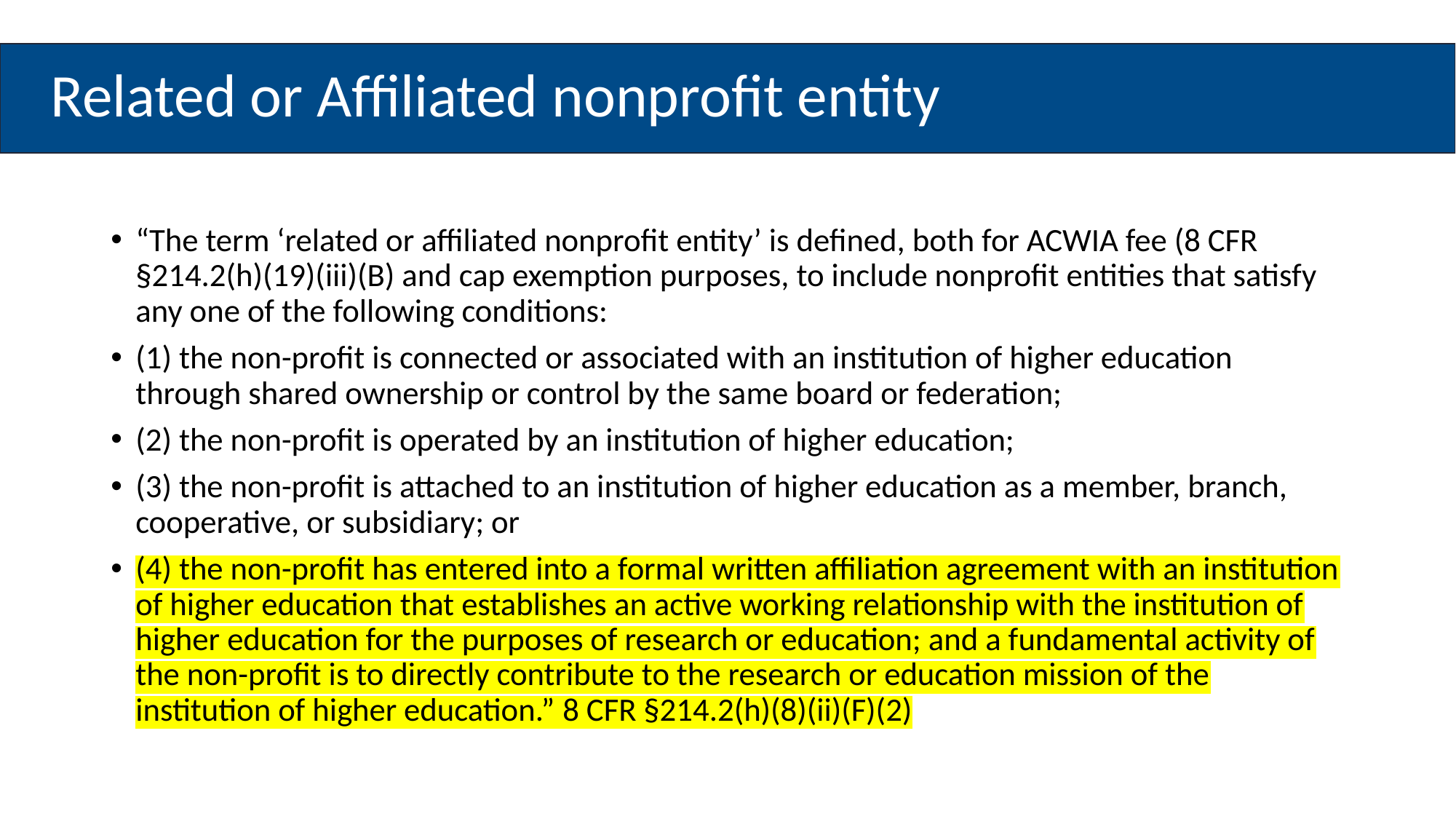

Related or Affiliated nonprofit entity
“The term ‘related or affiliated nonprofit entity’ is defined, both for ACWIA fee (8 CFR §214.2(h)(19)(iii)(B) and cap exemption purposes, to include nonprofit entities that satisfy any one of the following conditions:
(1) the non-profit is connected or associated with an institution of higher education through shared ownership or control by the same board or federation;
(2) the non-profit is operated by an institution of higher education;
(3) the non-profit is attached to an institution of higher education as a member, branch, cooperative, or subsidiary; or
(4) the non-profit has entered into a formal written affiliation agreement with an institution of higher education that establishes an active working relationship with the institution of higher education for the purposes of research or education; and a fundamental activity of the non-profit is to directly contribute to the research or education mission of the institution of higher education.” 8 CFR §214.2(h)(8)(ii)(F)(2)